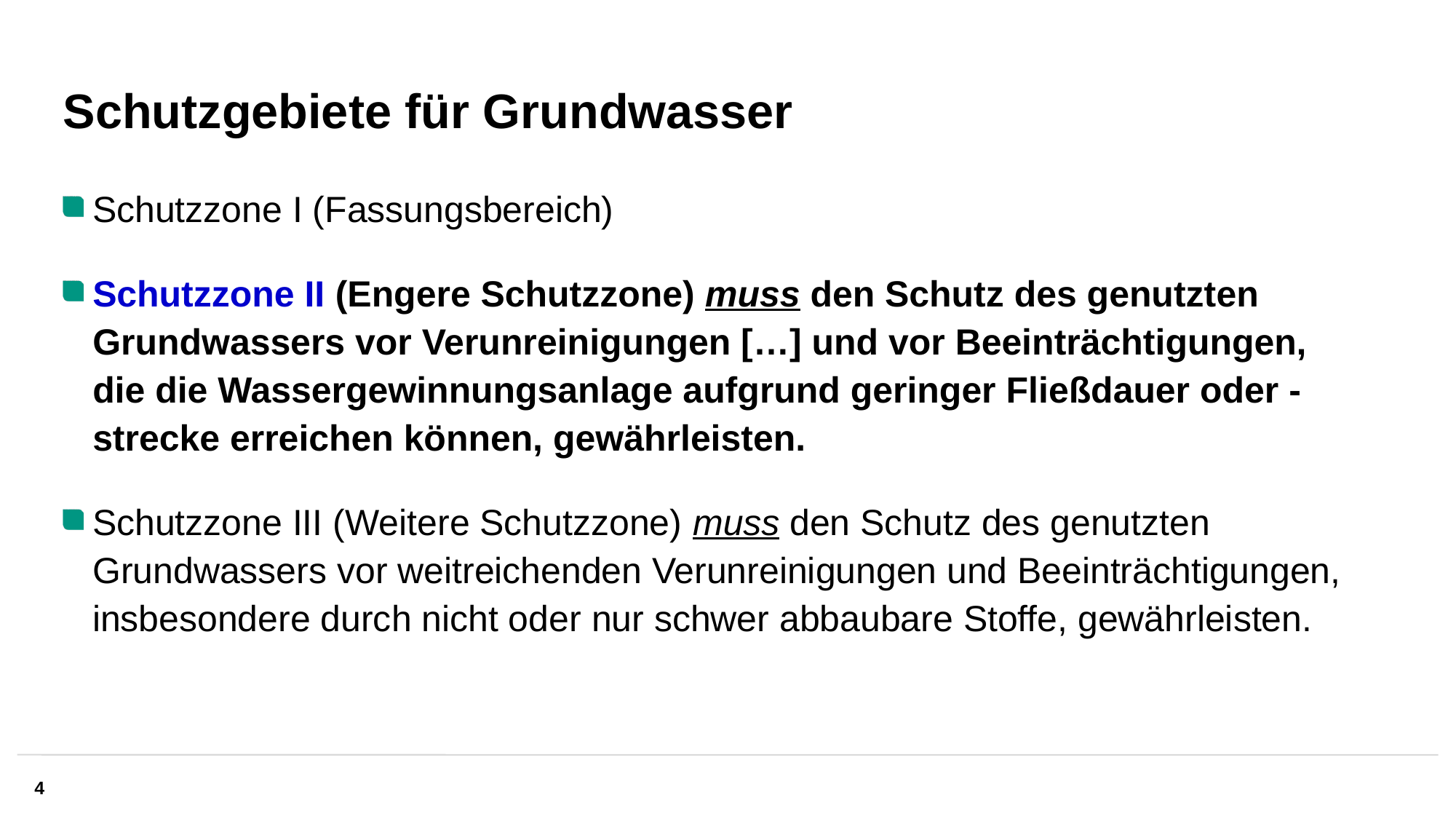

# Schutzgebiete für Grundwasser
Schutzzone I (Fassungsbereich)
Schutzzone II (Engere Schutzzone) muss den Schutz des genutzten Grundwassers vor Verunreinigungen […] und vor Beeinträchtigungen, die die Wassergewinnungsanlage aufgrund geringer Fließdauer oder -strecke erreichen können, gewährleisten.
Schutzzone III (Weitere Schutzzone) muss den Schutz des genutzten Grundwassers vor weitreichenden Verunreinigungen und Beeinträchtigungen, insbesondere durch nicht oder nur schwer abbaubare Stoffe, gewährleisten.
4